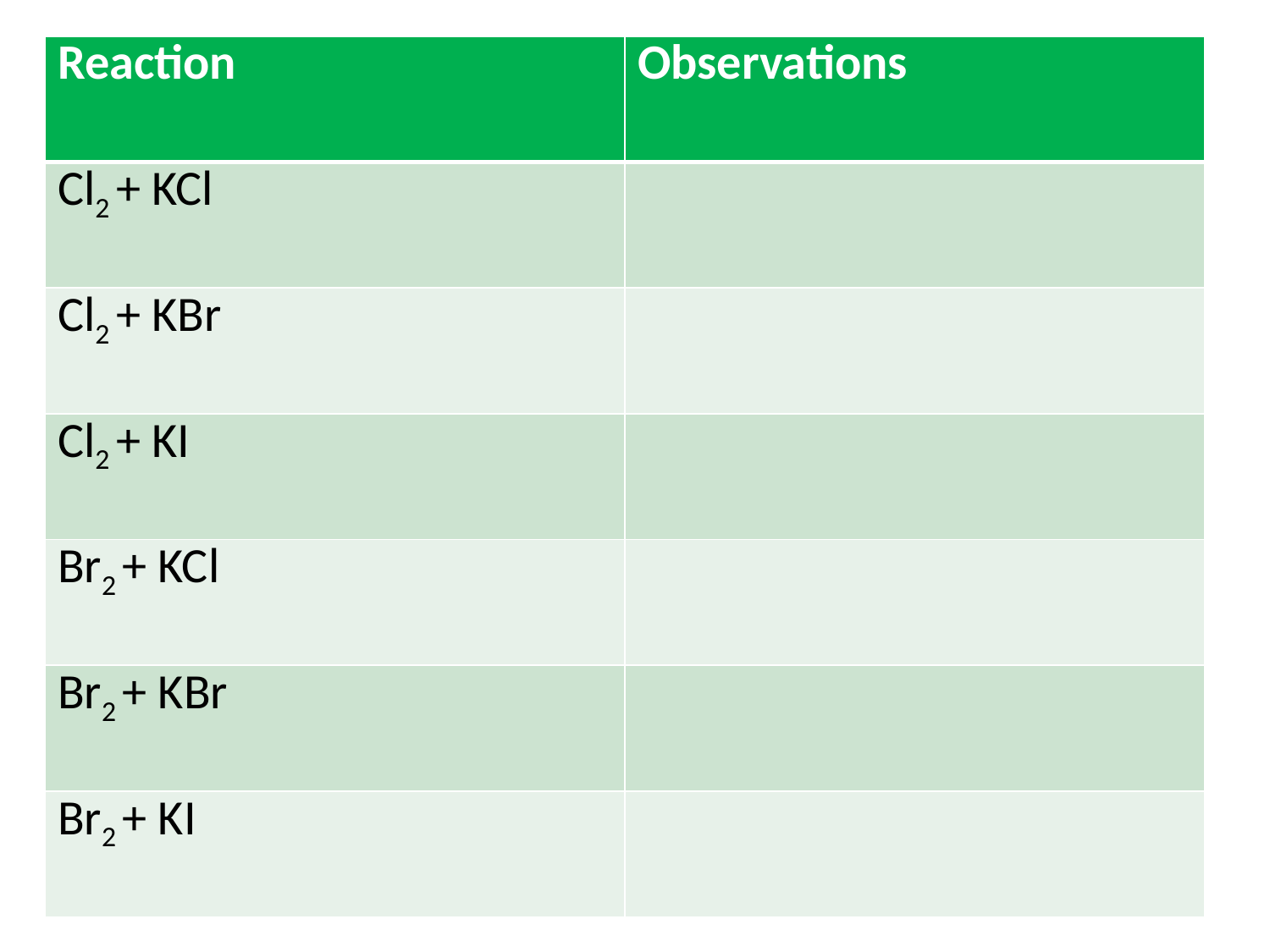

| Reaction | Observations |
| --- | --- |
| Cl2 + KCl |  |
| Cl2 + KBr |  |
| Cl2 + KI |  |
| Br2 + KCl |  |
| Br2 + KBr |  |
| Br2 + KI |  |